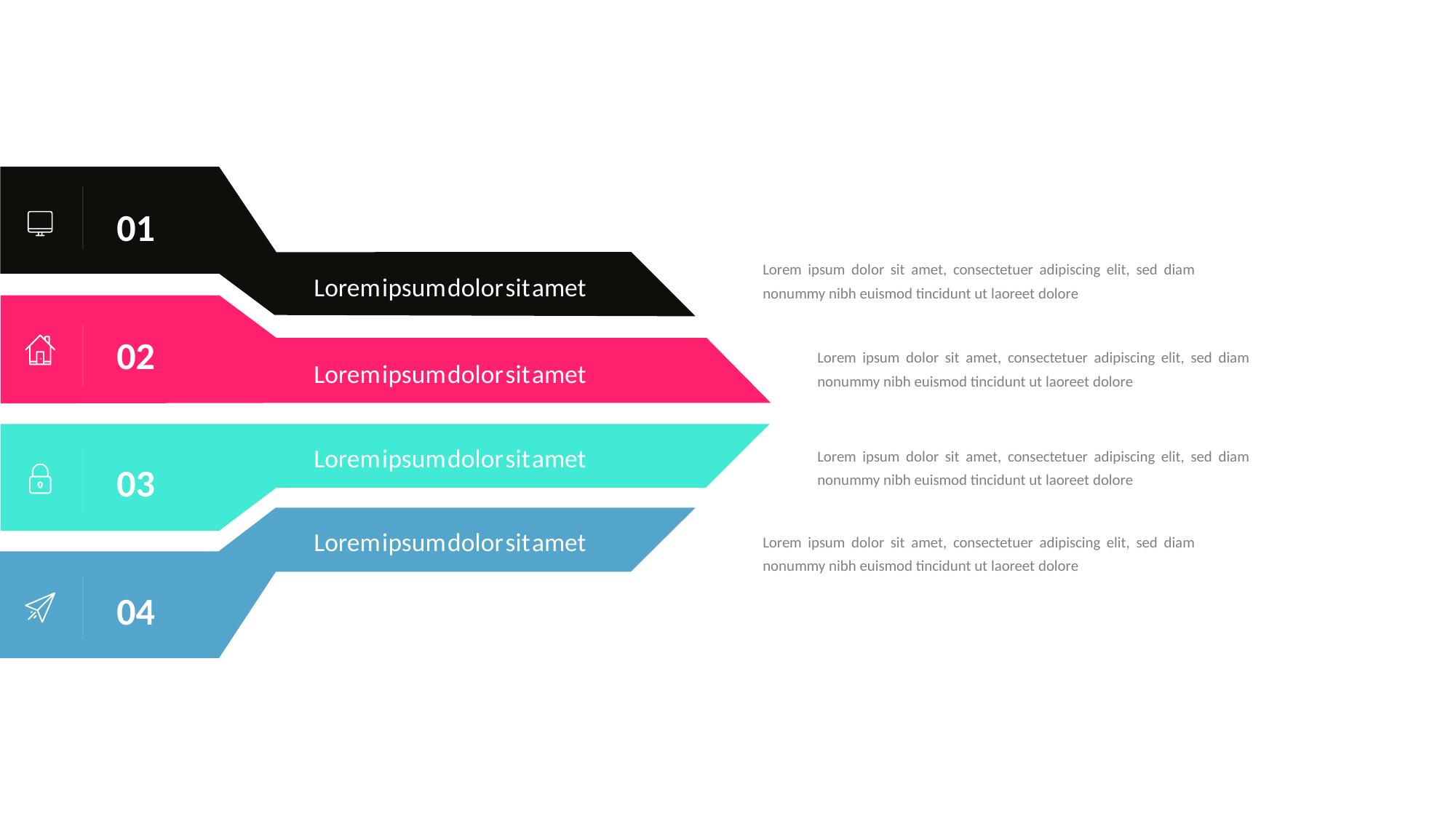

01

Lorem ipsum dolor sit amet, consectetuer adipiscing elit, sed diam nonummy nibh euismod tincidunt ut laoreet dolore
Lorem ipsum dolor sit amet
02

Lorem ipsum dolor sit amet, consectetuer adipiscing elit, sed diam nonummy nibh euismod tincidunt ut laoreet dolore
Lorem ipsum dolor sit amet
Lorem ipsum dolor sit amet, consectetuer adipiscing elit, sed diam nonummy nibh euismod tincidunt ut laoreet dolore
Lorem ipsum dolor sit amet
03

Lorem ipsum dolor sit amet
Lorem ipsum dolor sit amet, consectetuer adipiscing elit, sed diam nonummy nibh euismod tincidunt ut laoreet dolore
04